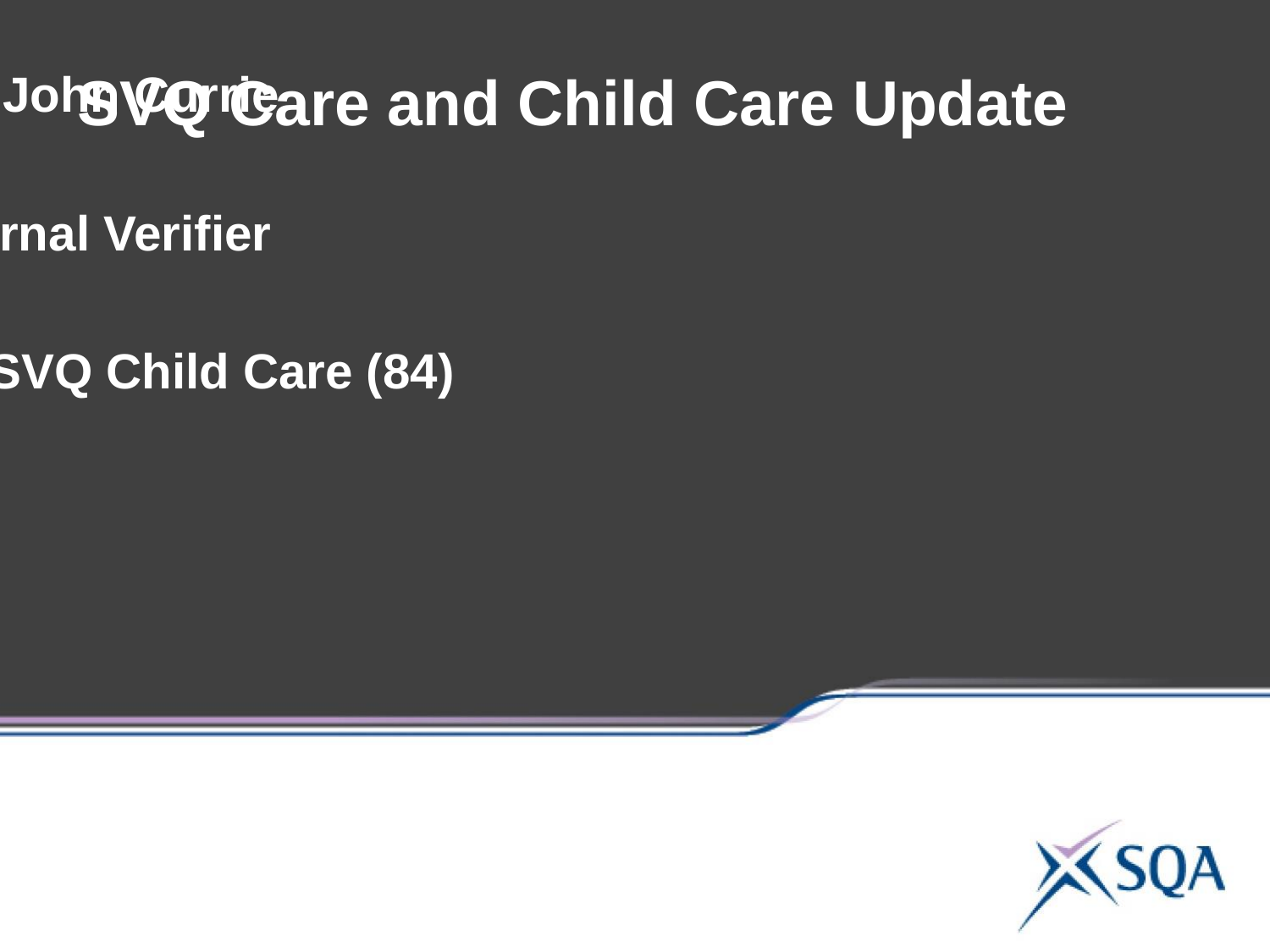

# SVQ Care and Child Care Update

Presenter – John Currie

Senior External Verifier

SVQ Care (82) and SVQ Child Care (84)